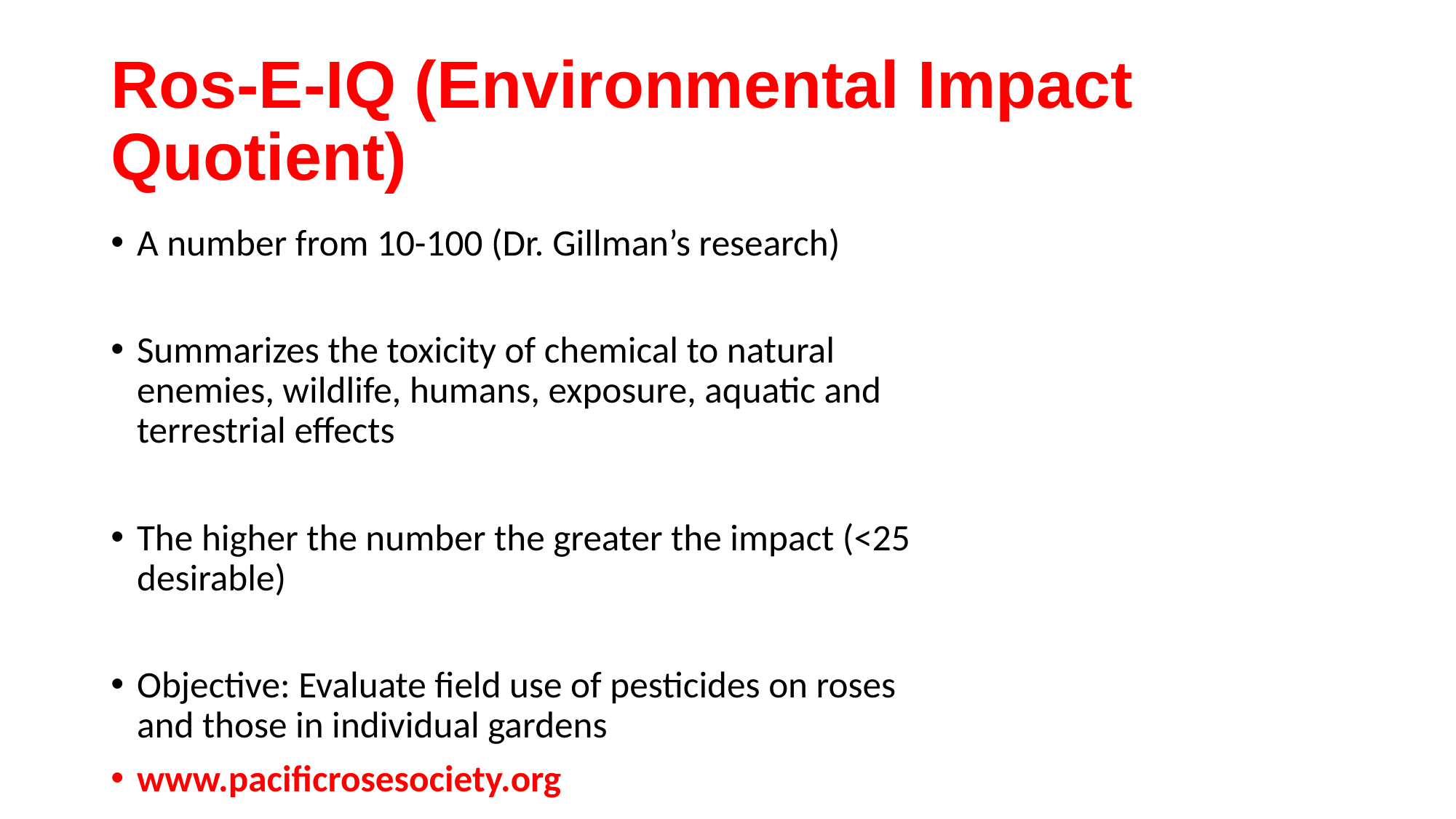

# Ros-E-IQ (Environmental Impact Quotient)
A number from 10-100 (Dr. Gillman’s research)

Summarizes the toxicity of chemical to natural enemies, wildlife, humans, exposure, aquatic and terrestrial effects

The higher the number the greater the impact (<25 desirable)

Objective: Evaluate field use of pesticides on roses and those in individual gardens
www.pacificrosesociety.org